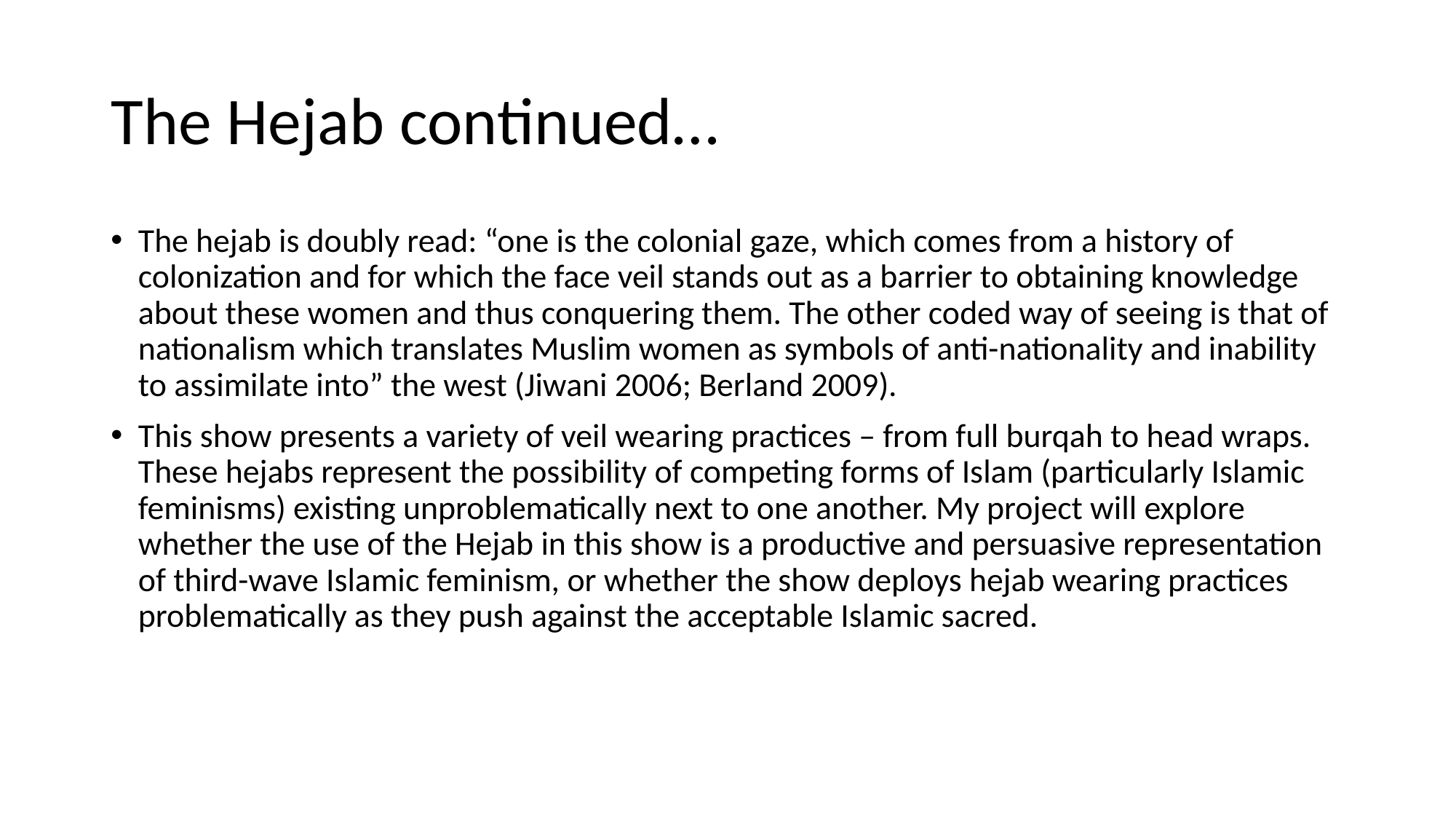

# The Hejab continued…
The hejab is doubly read: “one is the colonial gaze, which comes from a history of colonization and for which the face veil stands out as a barrier to obtaining knowledge about these women and thus conquering them. The other coded way of seeing is that of nationalism which translates Muslim women as symbols of anti-nationality and inability to assimilate into” the west (Jiwani 2006; Berland 2009).
This show presents a variety of veil wearing practices – from full burqah to head wraps. These hejabs represent the possibility of competing forms of Islam (particularly Islamic feminisms) existing unproblematically next to one another. My project will explore whether the use of the Hejab in this show is a productive and persuasive representation of third-wave Islamic feminism, or whether the show deploys hejab wearing practices problematically as they push against the acceptable Islamic sacred.